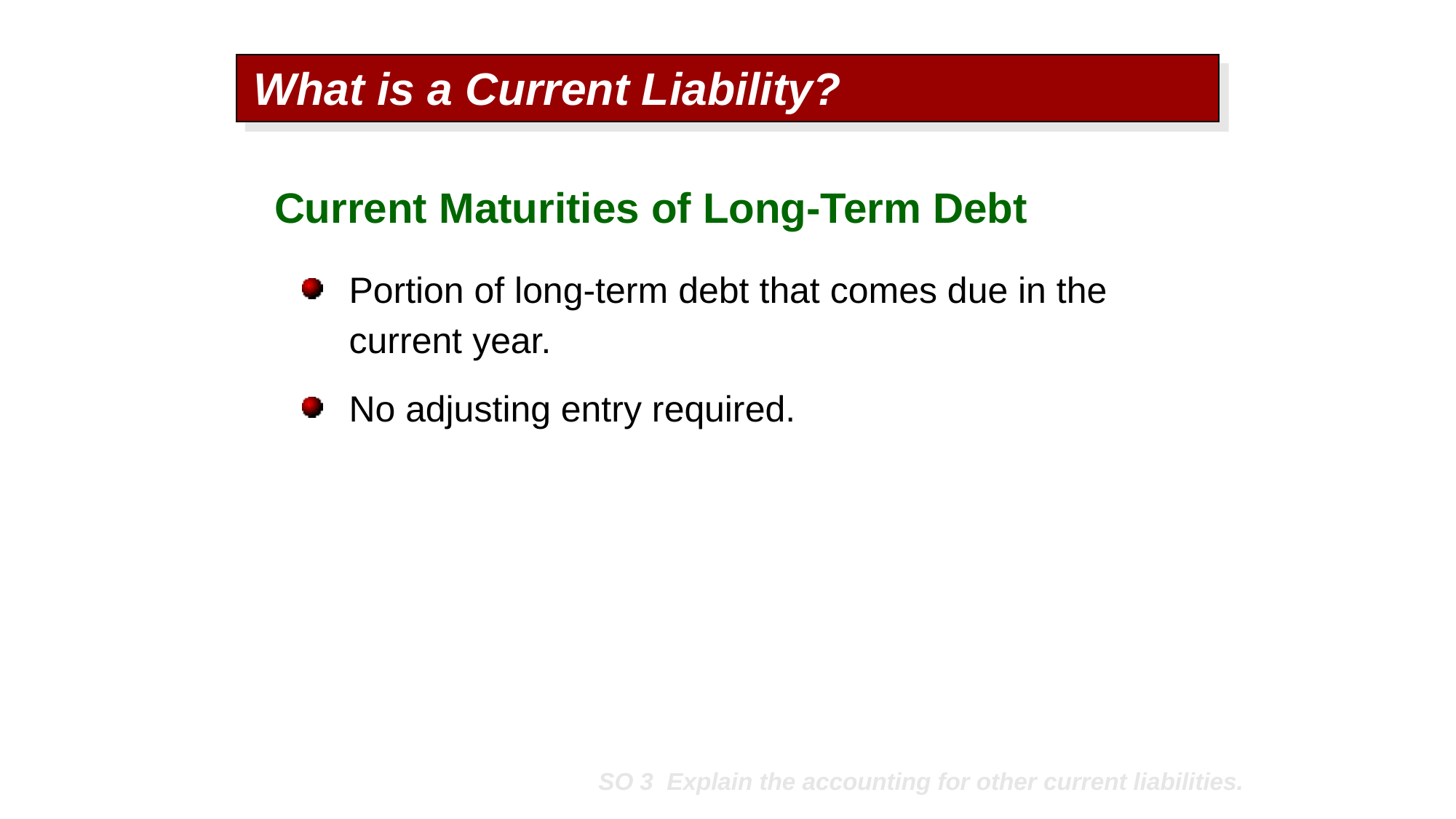

What is a Current Liability?
Current Maturities of Long-Term Debt
Portion of long-term debt that comes due in the current year.
No adjusting entry required.
SO 3  Explain the accounting for other current liabilities.